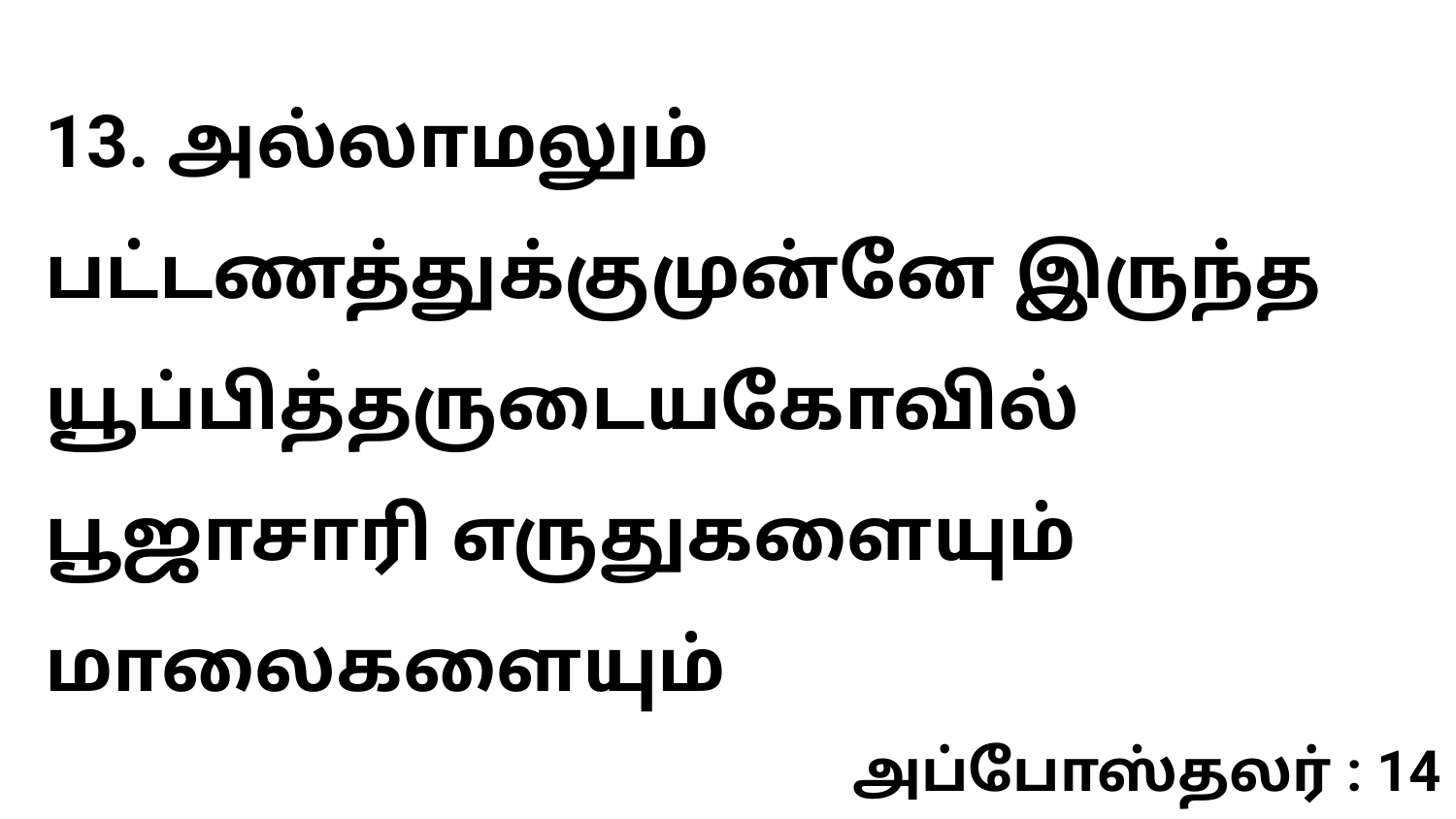

13. அல்லாமலும் பட்டணத்துக்குமுன்னே இருந்த யூப்பித்தருடையகோவில் பூஜாசாரி எருதுகளையும் மாலைகளையும்
அப்போஸ்தலர் : 14